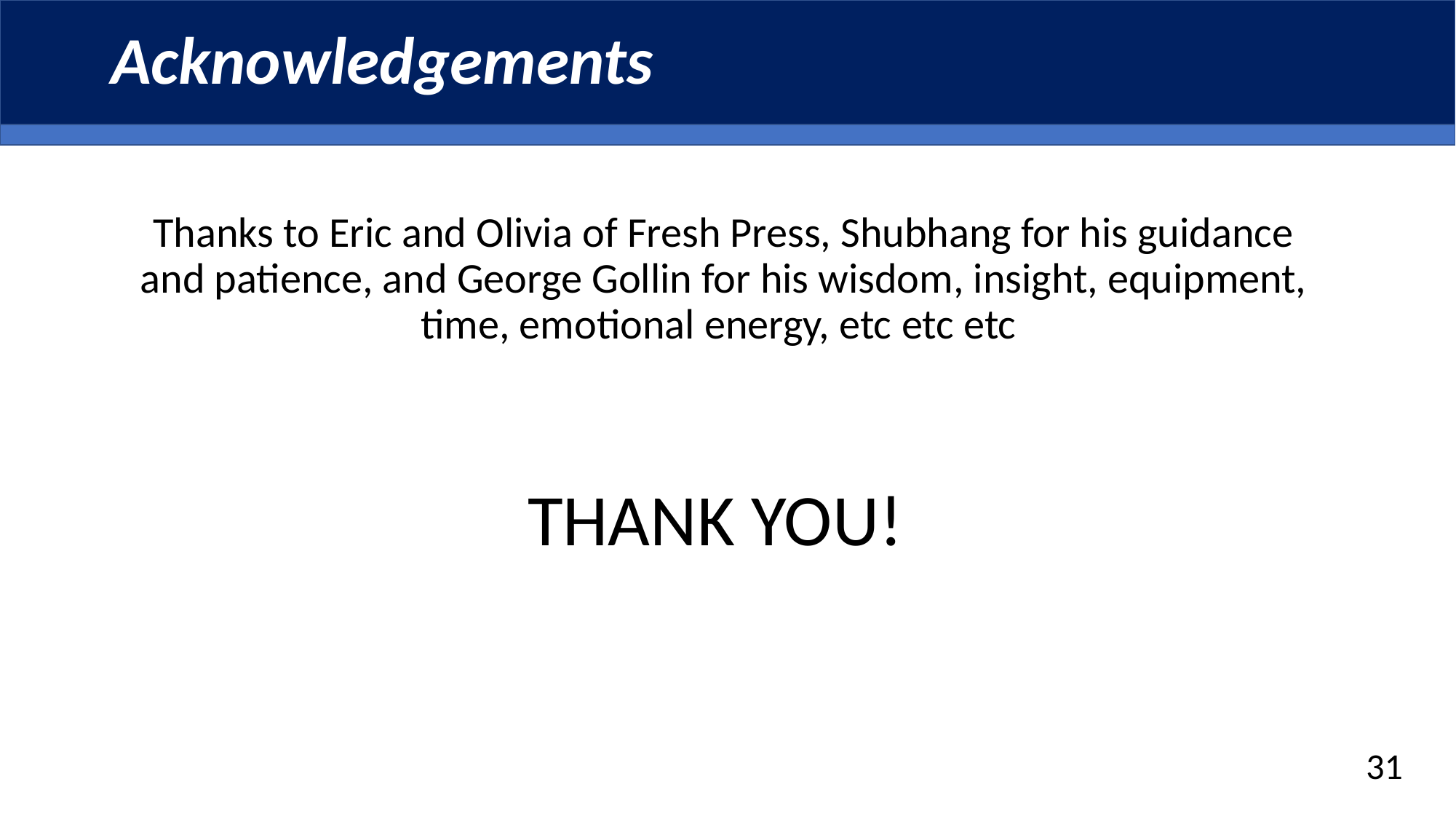

# Acknowledgements

Thanks to Eric and Olivia of Fresh Press, Shubhang for his guidance and patience, and George Gollin for his wisdom, insight, equipment, time, emotional energy, etc etc etc
THANK YOU!
31